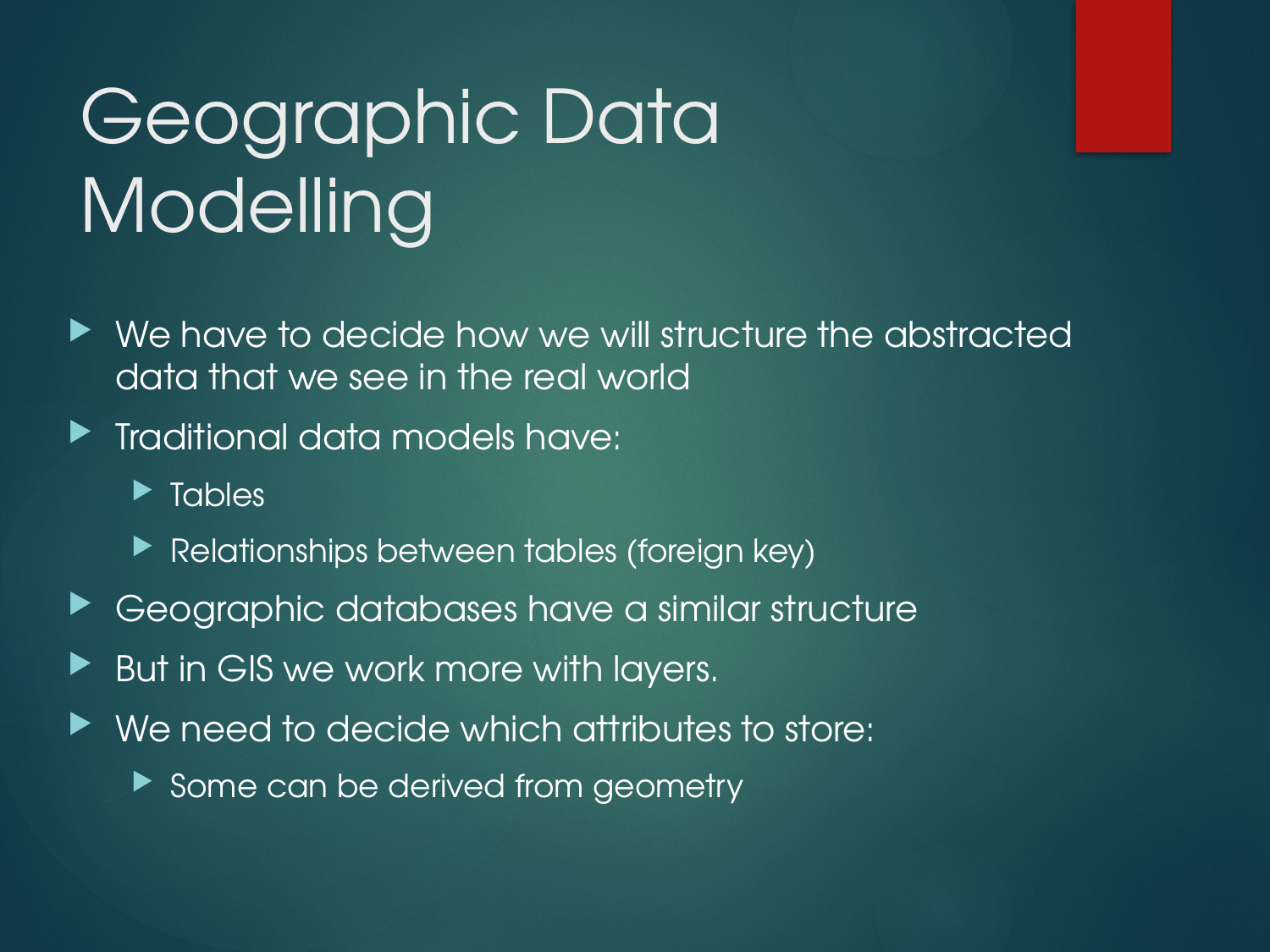

# Geographic Data Modelling
We have to decide how we will structure the abstracted data that we see in the real world
Traditional data models have:
Tables
Relationships between tables (foreign key)
Geographic databases have a similar structure
But in GIS we work more with layers.
We need to decide which attributes to store:
Some can be derived from geometry